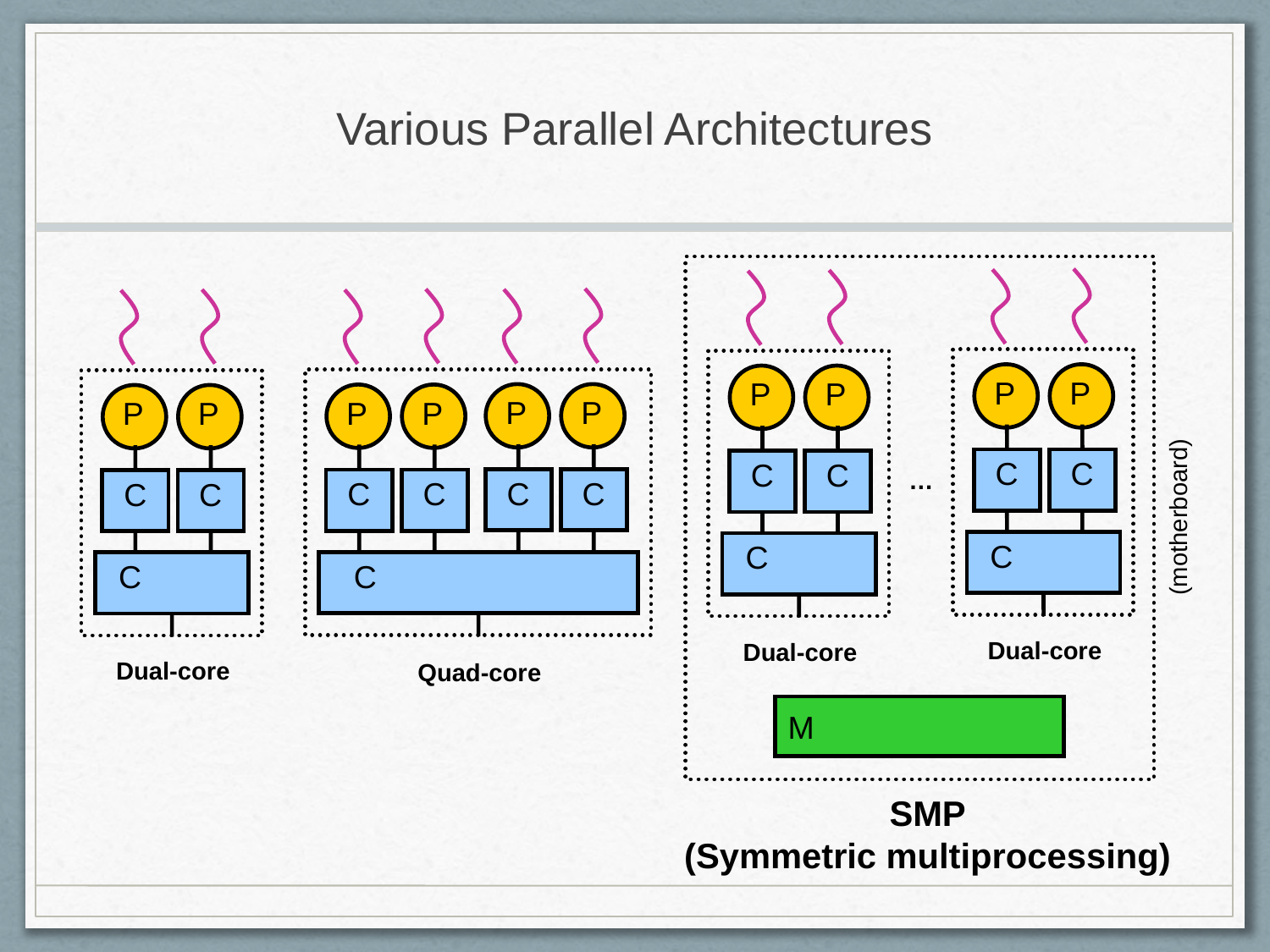

# Various Parallel Architectures

P

C

P

C

C

Dual-core

P

C

P

C

C

Dual-core
…
(motherboard)
M
SMP
(Symmetric multiprocessing)

P

C

P

C

P

C

P

C

C

Quad-core

P

C

P

C

C

Dual-core